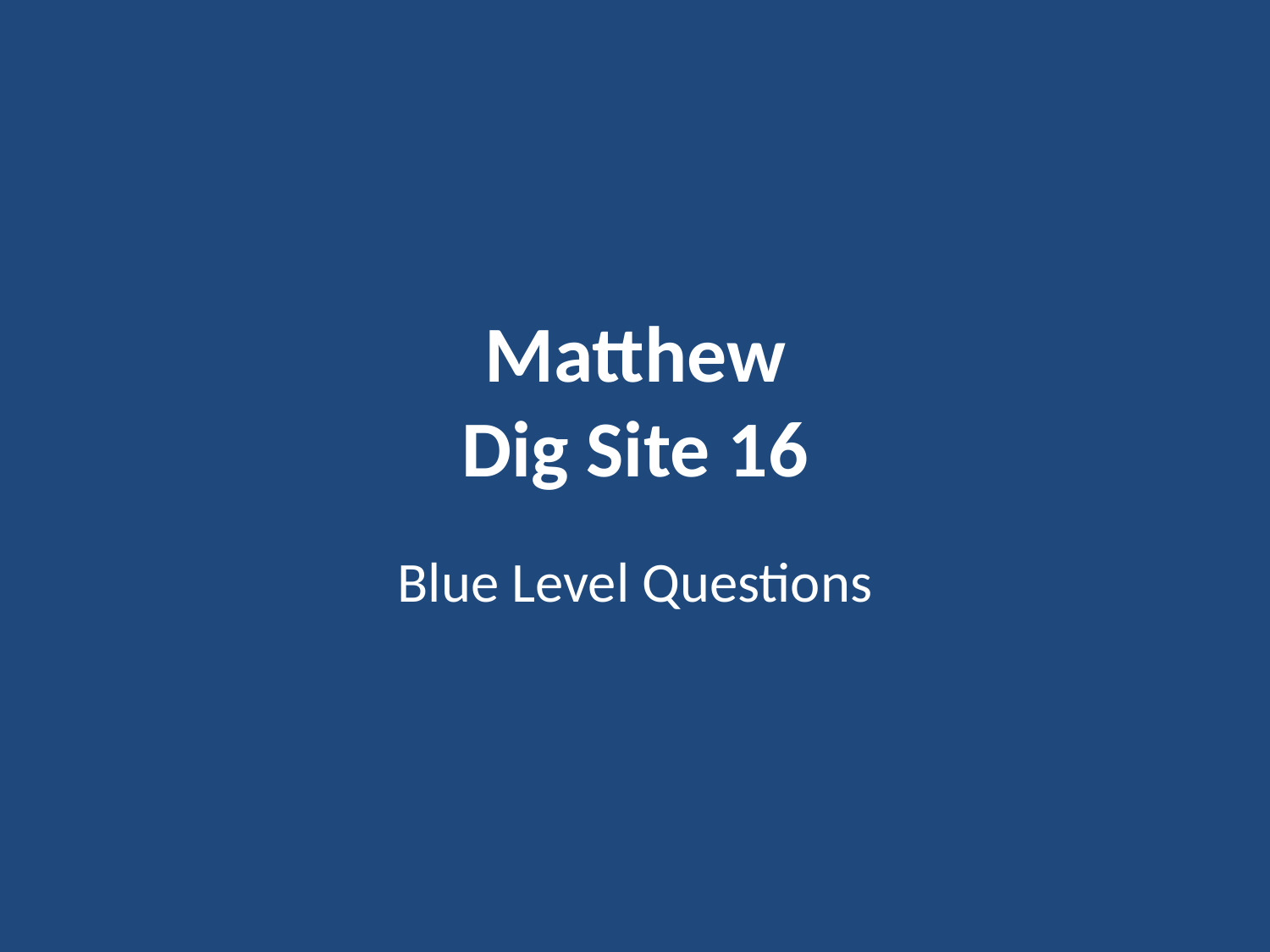

# Matthew Dig Site 16
Blue Level Questions